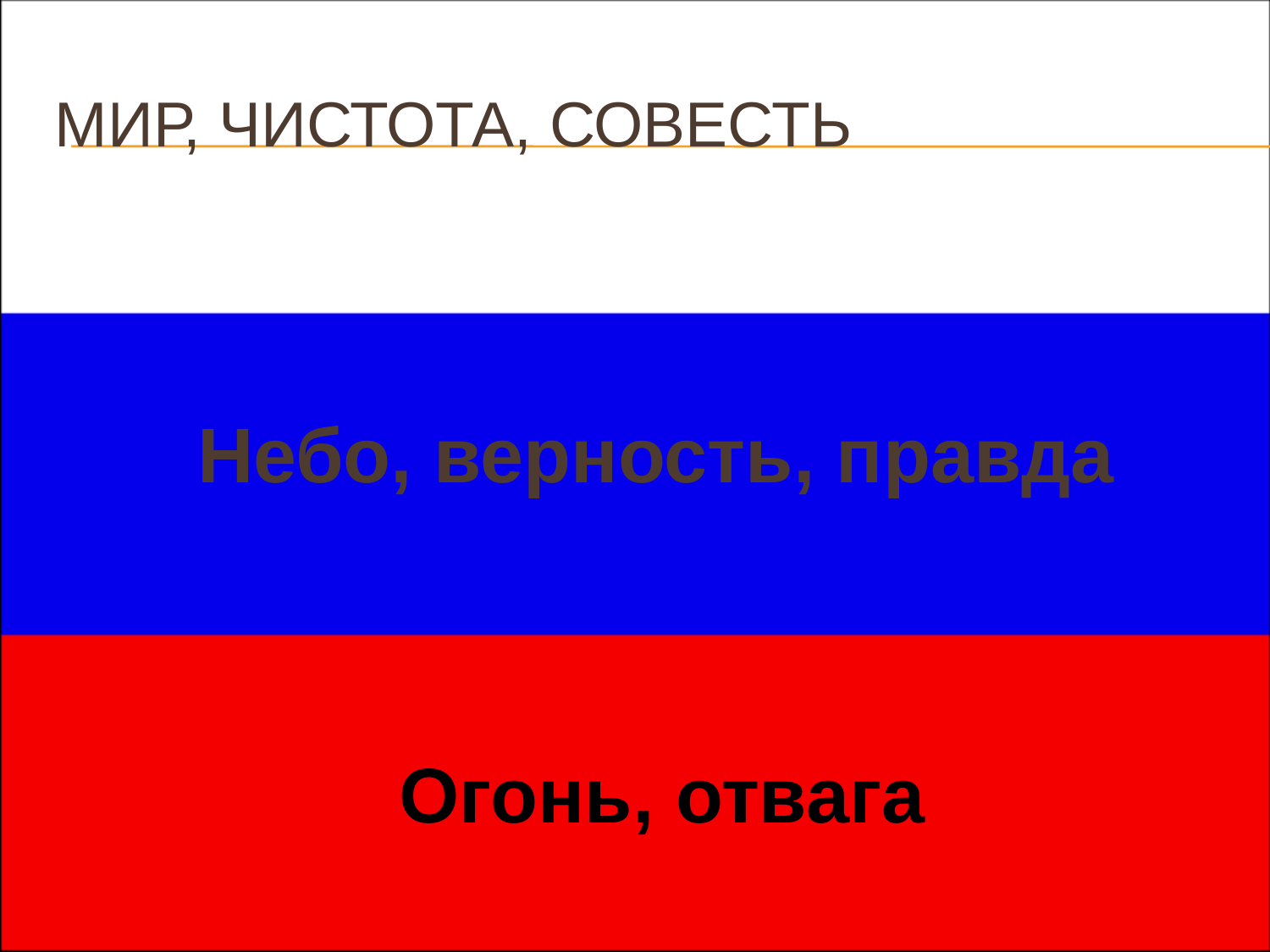

# Мир, чистота, совесть

  Небо, верность, правда

  Огонь, отвага